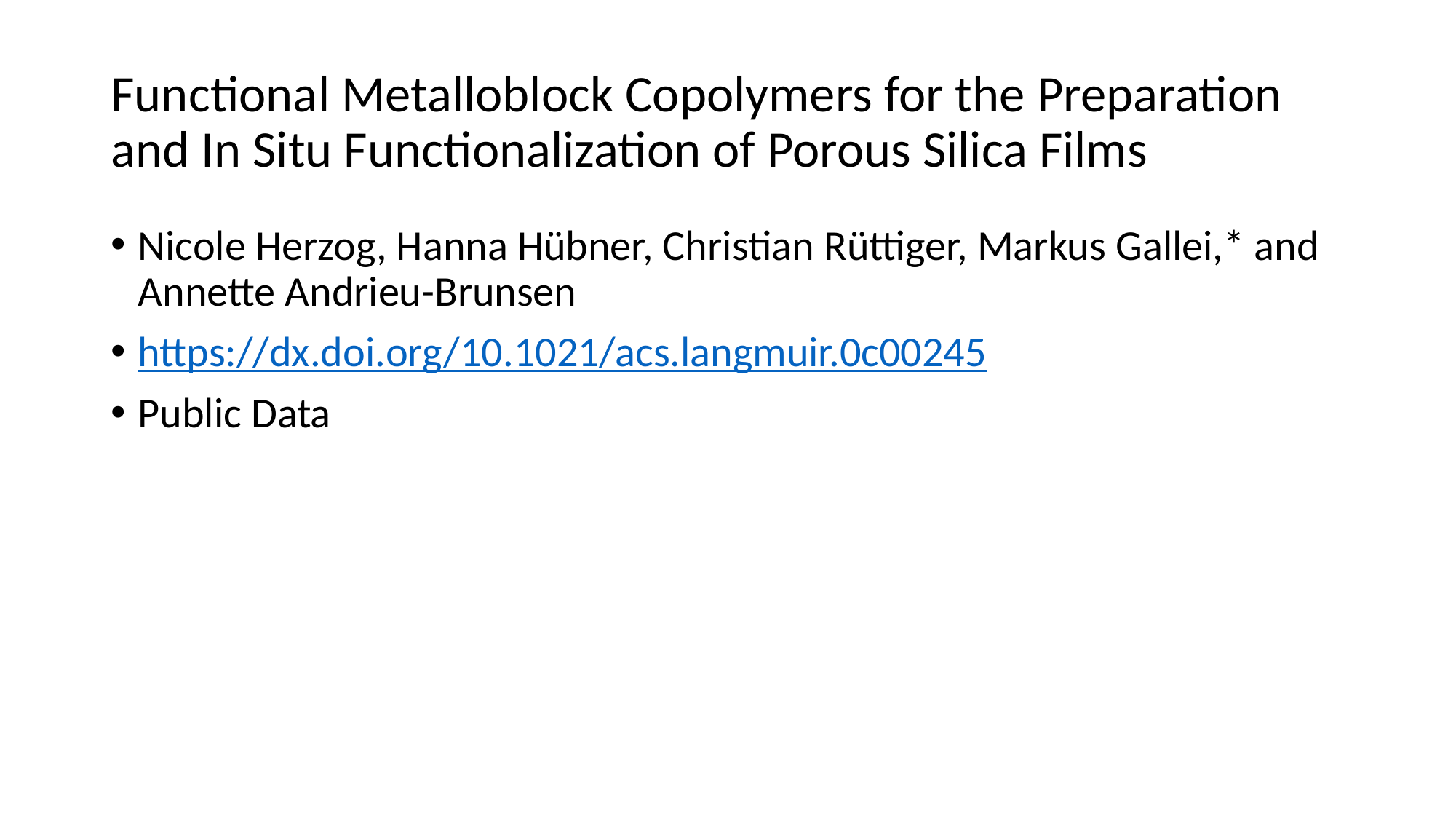

# Functional Metalloblock Copolymers for the Preparation and In Situ Functionalization of Porous Silica Films
Nicole Herzog, Hanna Hübner, Christian Rüttiger, Markus Gallei,* and Annette Andrieu-Brunsen
https://dx.doi.org/10.1021/acs.langmuir.0c00245
Public Data